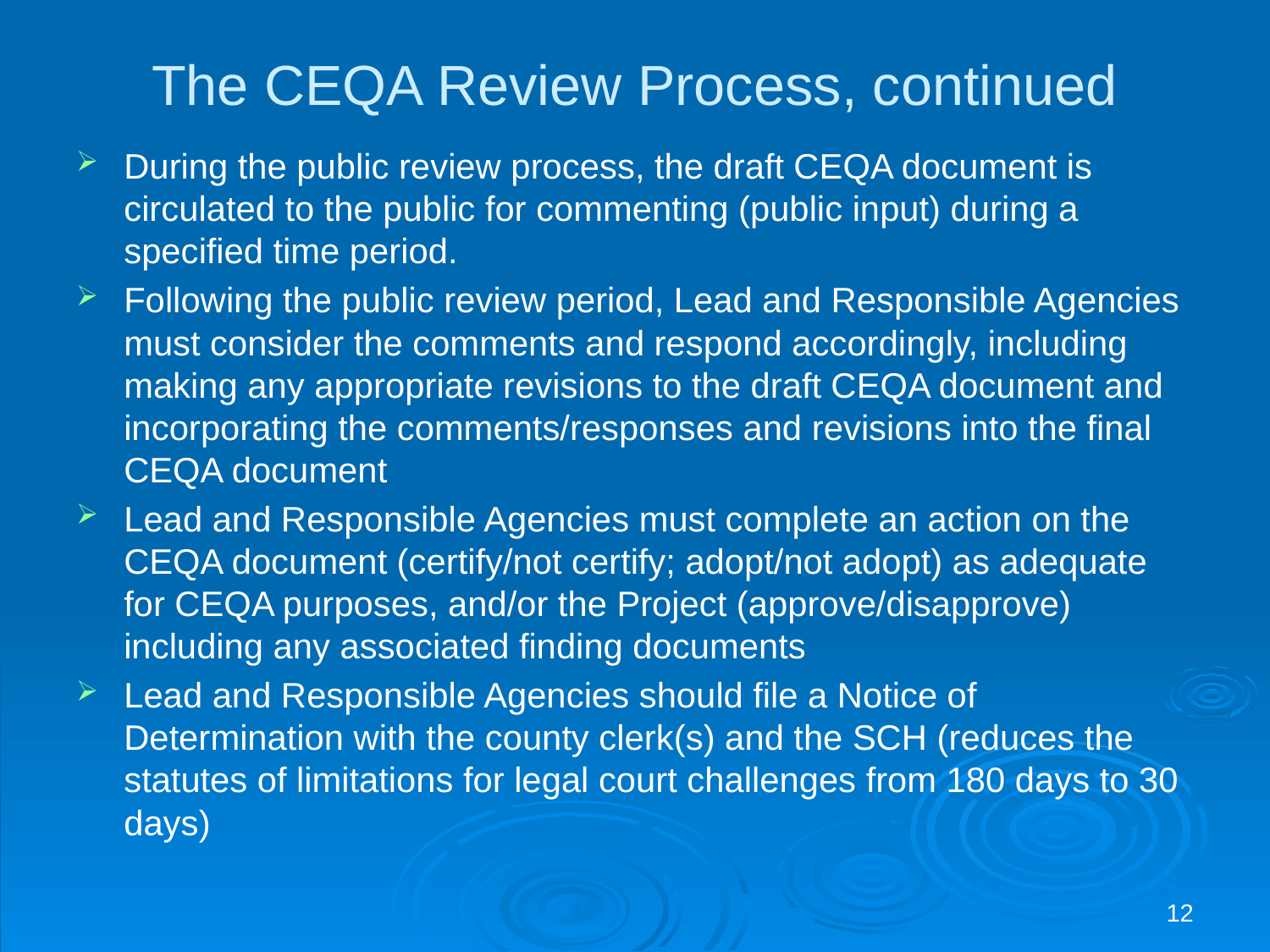

# The CEQA Review Process, continued
During the public review process, the draft CEQA document is circulated to the public for commenting (public input) during a specified time period.
Following the public review period, Lead and Responsible Agencies must consider the comments and respond accordingly, including making any appropriate revisions to the draft CEQA document and incorporating the comments/responses and revisions into the final CEQA document
Lead and Responsible Agencies must complete an action on the CEQA document (certify/not certify; adopt/not adopt) as adequate for CEQA purposes, and/or the Project (approve/disapprove) including any associated finding documents
Lead and Responsible Agencies should file a Notice of Determination with the county clerk(s) and the SCH (reduces the statutes of limitations for legal court challenges from 180 days to 30 days)

12